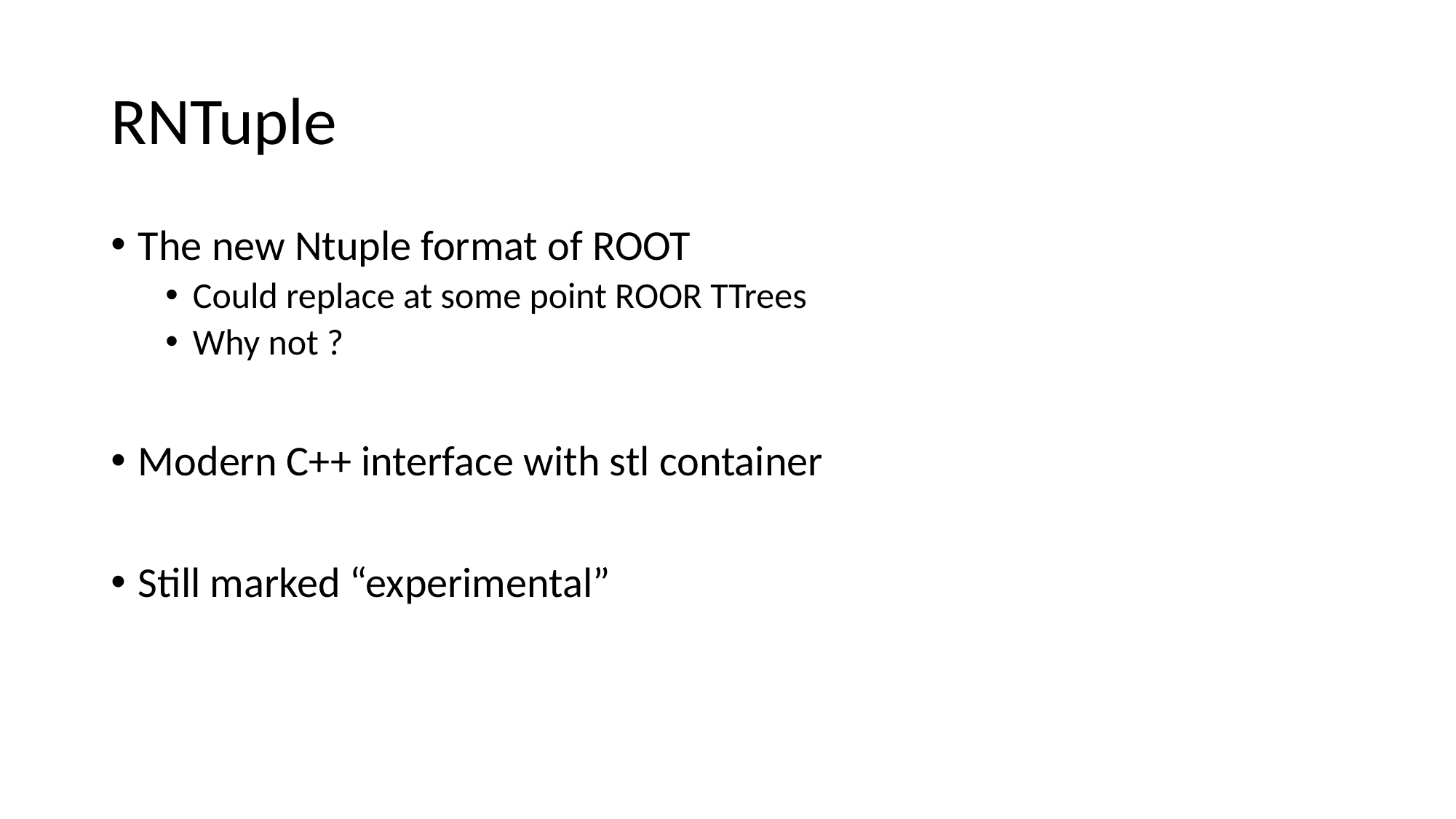

# RNTuple
The new Ntuple format of ROOT
Could replace at some point ROOR TTrees
Why not ?

Modern C++ interface with stl container

Still marked “experimental”